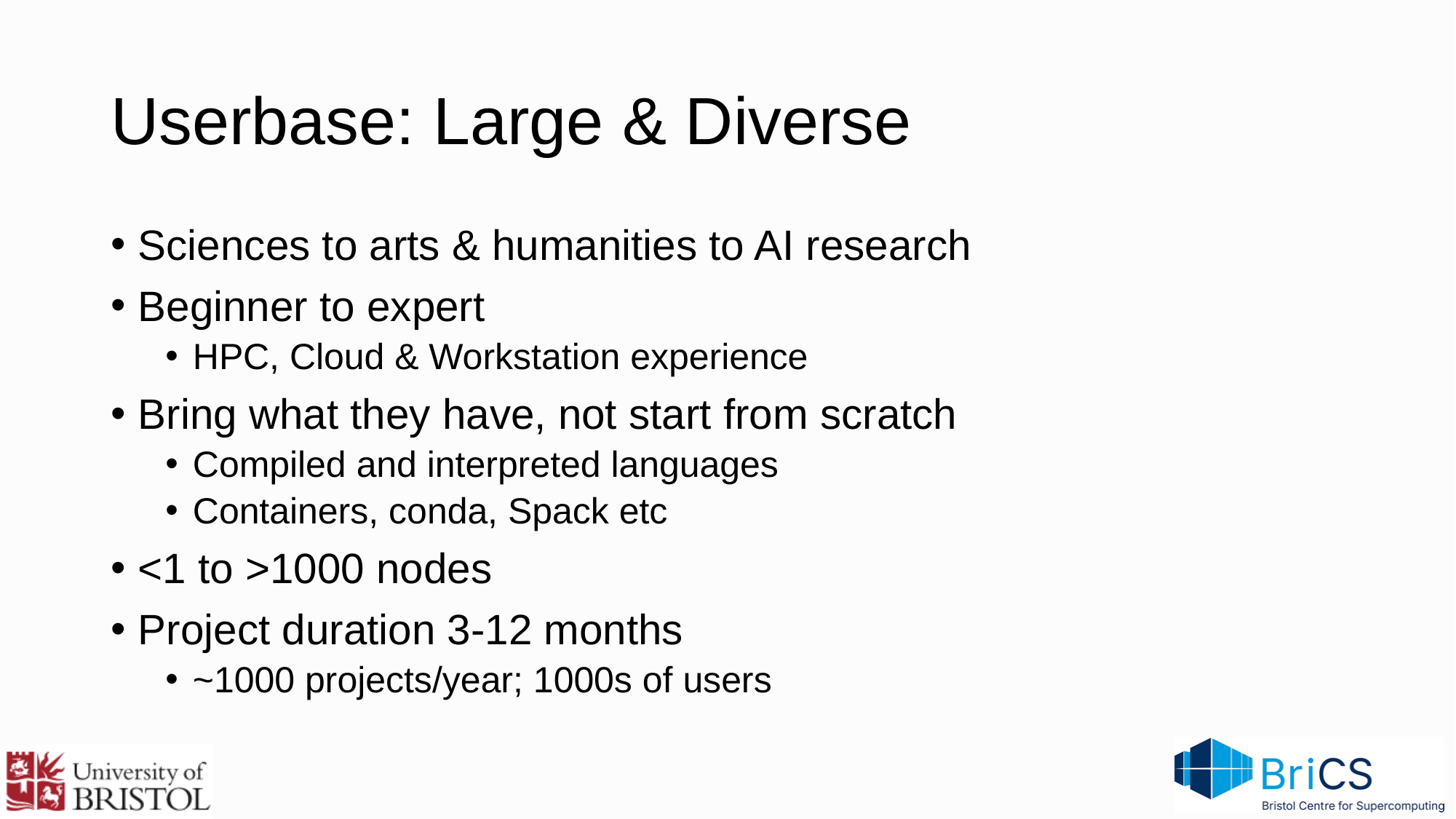

# Userbase: Large & Diverse
Sciences to arts & humanities to AI research
Beginner to expert
HPC, Cloud & Workstation experience
Bring what they have, not start from scratch
Compiled and interpreted languages
Containers, conda, Spack etc
<1 to >1000 nodes
Project duration 3-12 months
~1000 projects/year; 1000s of users